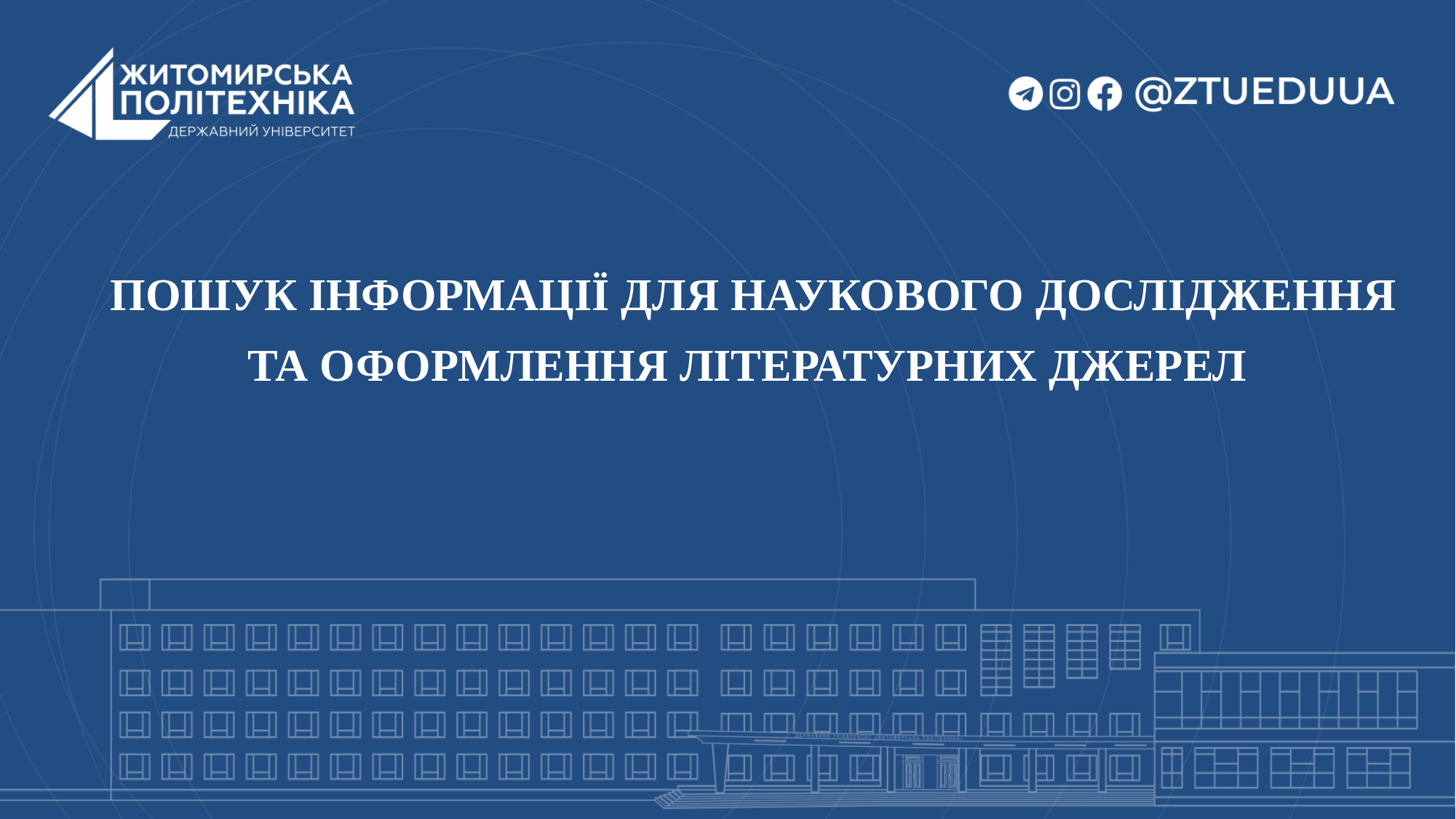

ПОШУК ІНФОРМАЦІЇ ДЛЯ НАУКОВОГО ДОСЛІДЖЕННЯ ТА ОФОРМЛЕННЯ ЛІТЕРАТУРНИХ ДЖЕРЕЛ